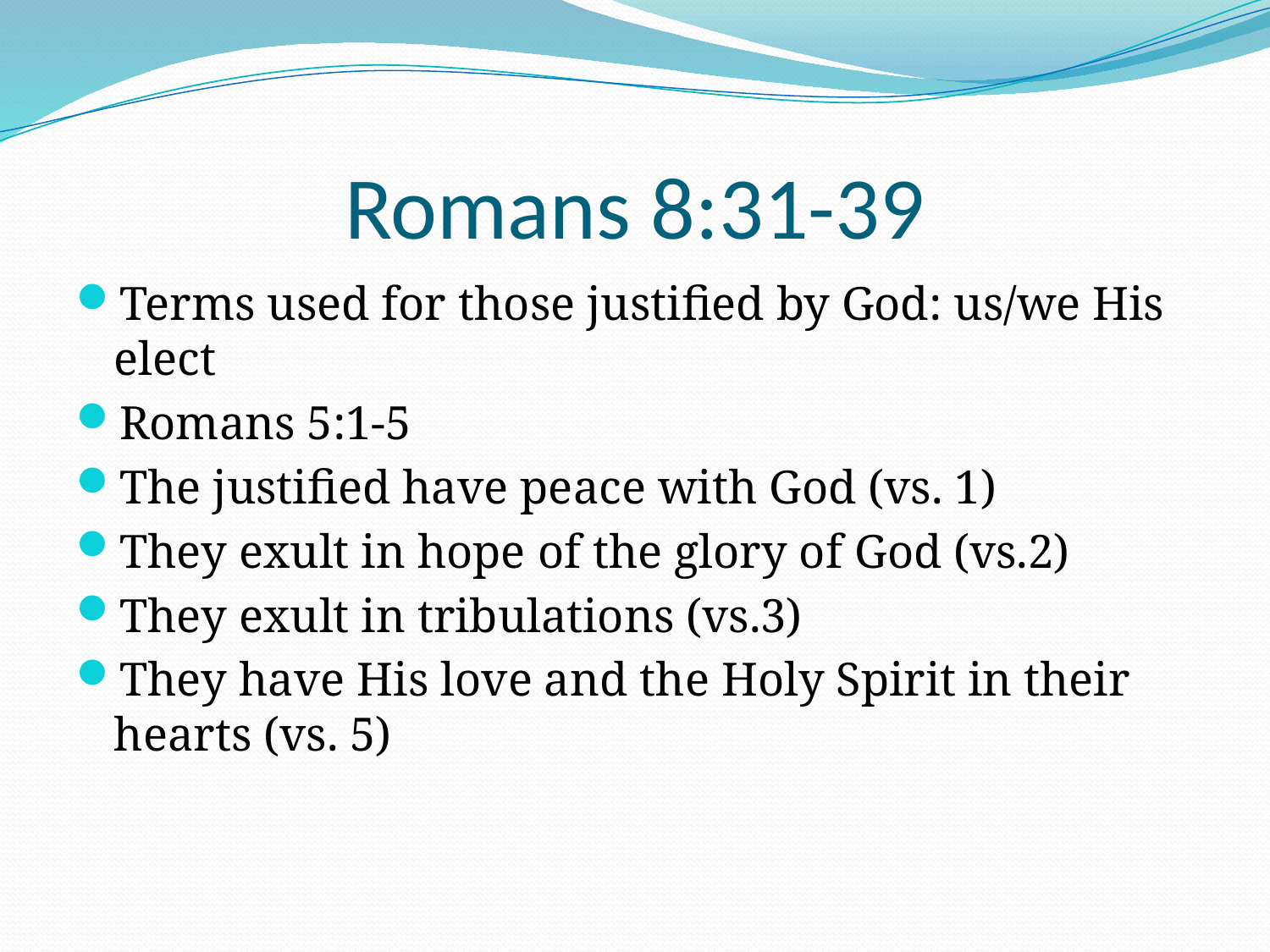

# Romans 8:31-39
Terms used for those justified by God: us/we His elect
Romans 5:1-5
The justified have peace with God (vs. 1)
They exult in hope of the glory of God (vs.2)
They exult in tribulations (vs.3)
They have His love and the Holy Spirit in their hearts (vs. 5)